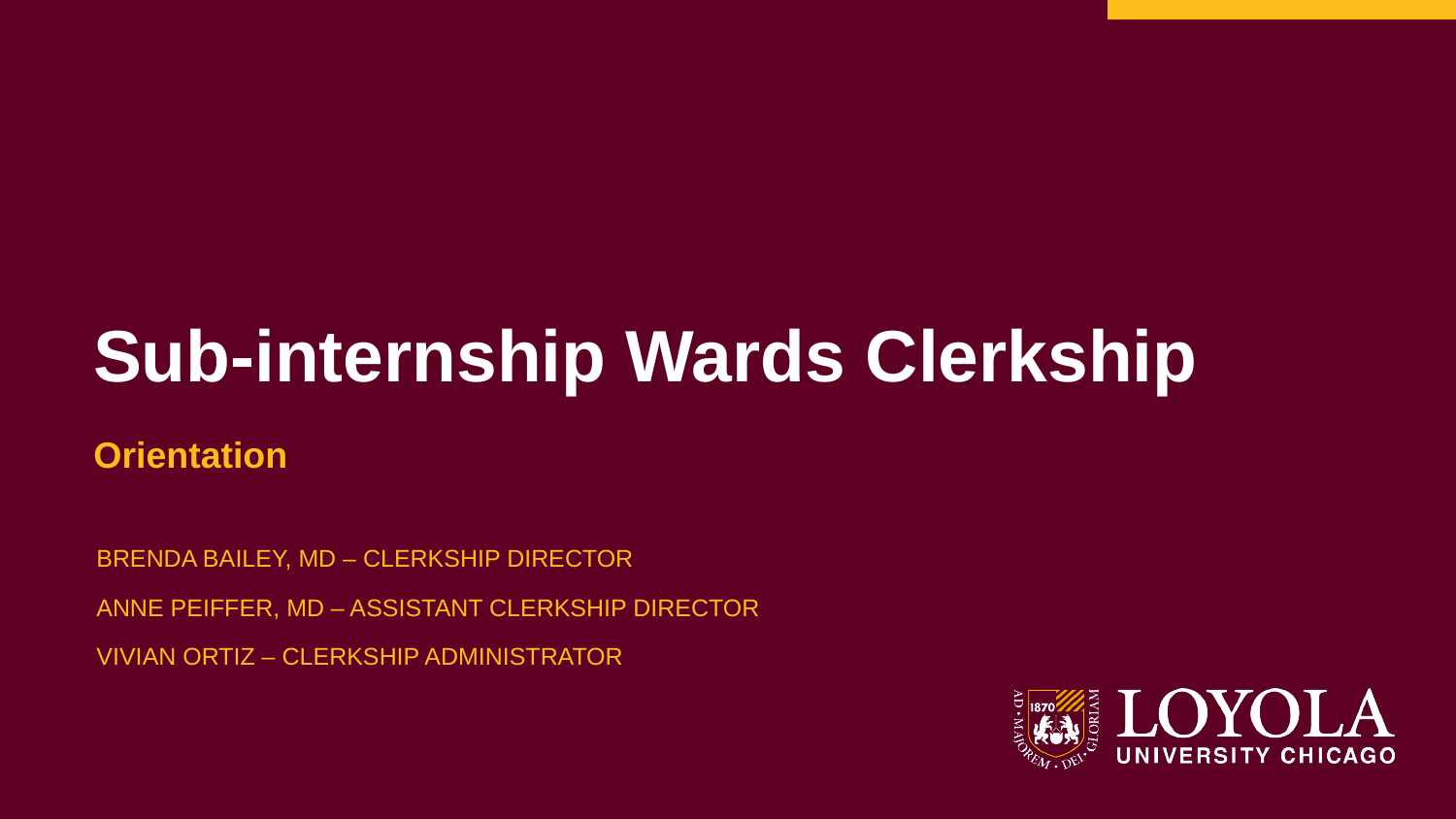

Sub-internship Wards Clerkship
Orientation
BRENDA BAILEY, MD – CLERKSHIP DIRECTOR
ANNE PEIFFER, MD – ASSISTANT CLERKSHIP DIRECTOR
VIVIAN ORTIZ – CLERKSHIP ADMINISTRATOR